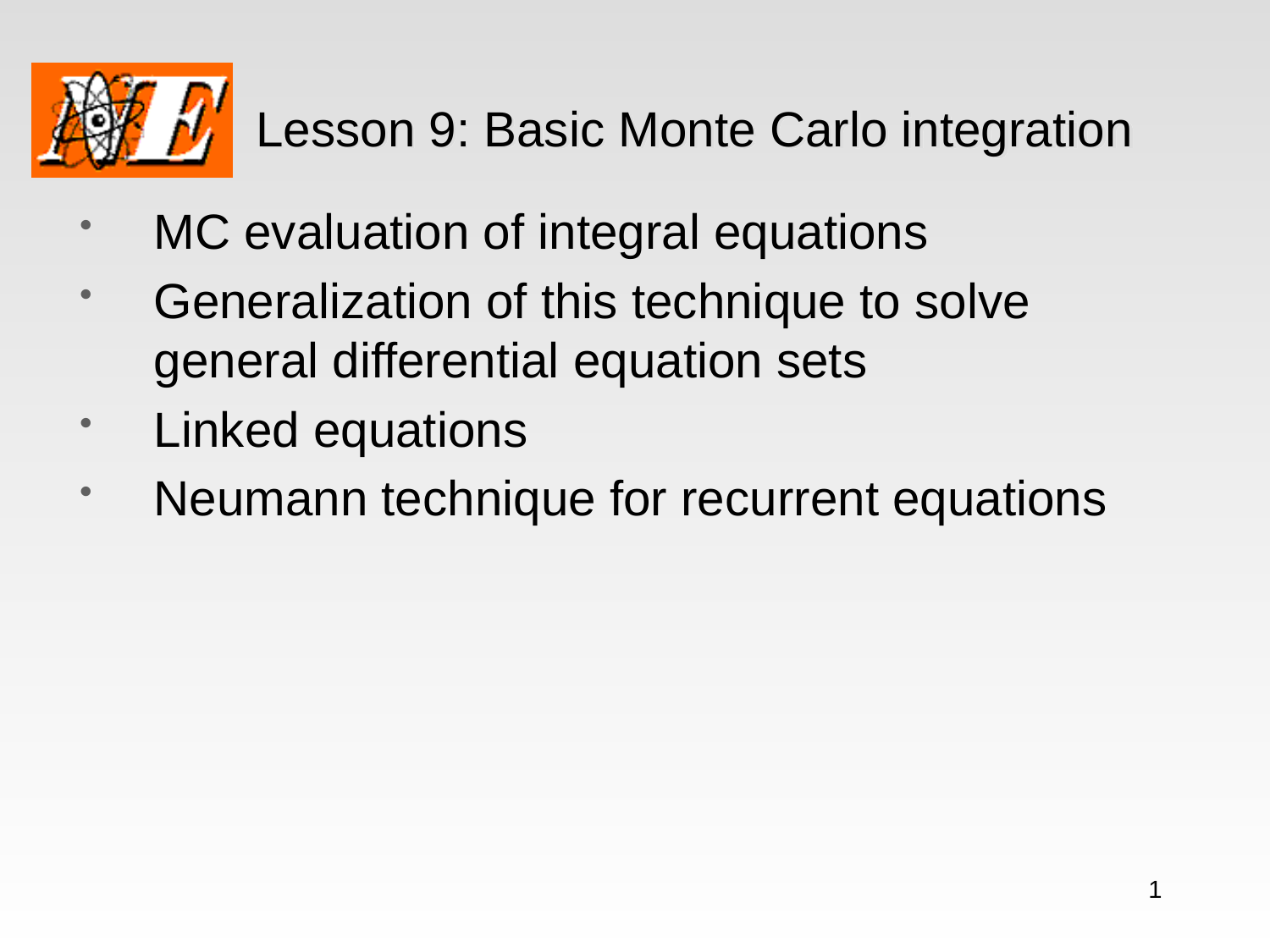

# Lesson 9: Basic Monte Carlo integration
MC evaluation of integral equations
Generalization of this technique to solve general differential equation sets
Linked equations
Neumann technique for recurrent equations

1